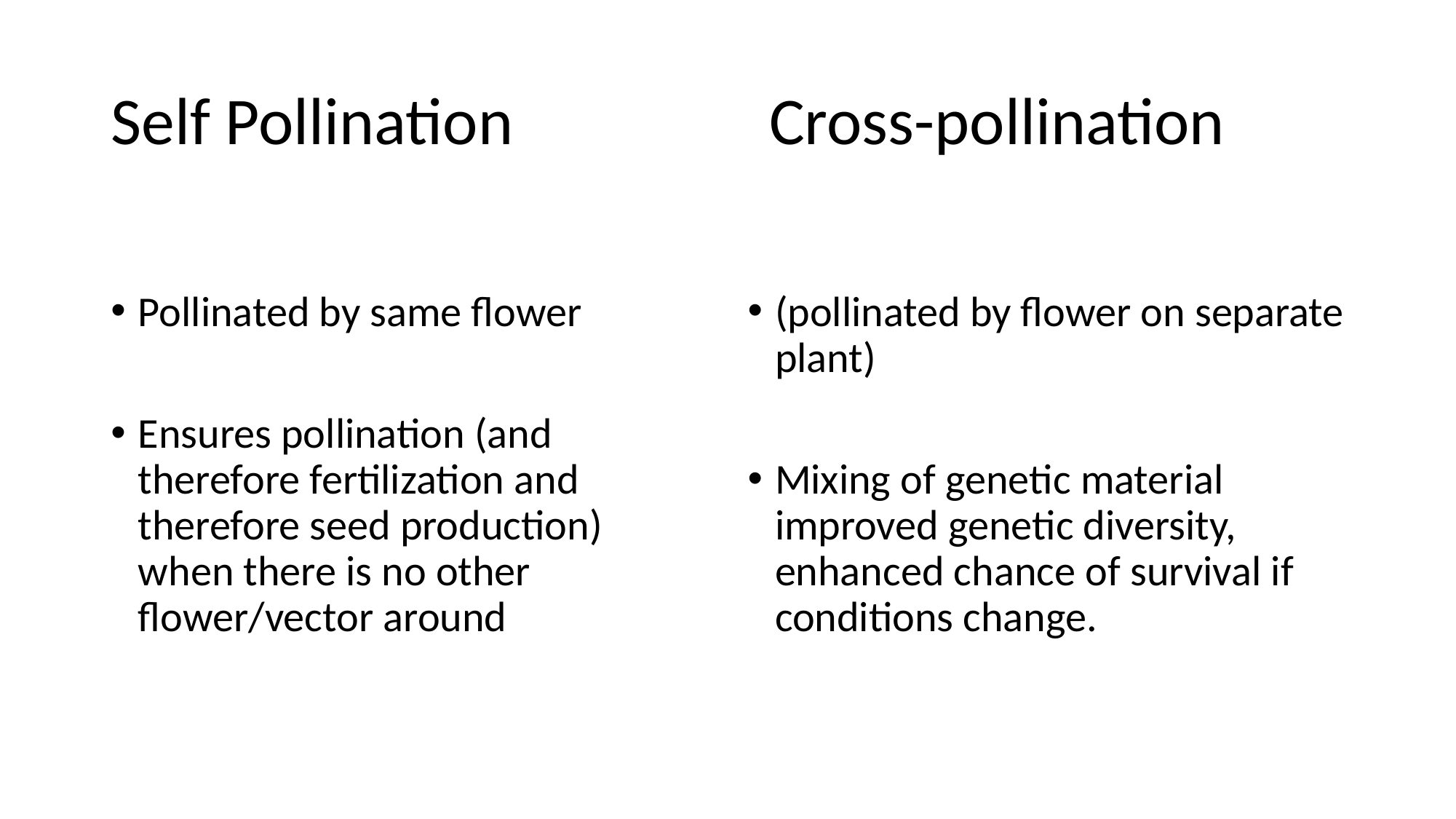

# Self Pollination                 Cross-pollination

Pollinated by same flower

Ensures pollination (and therefore fertilization and therefore seed production) when there is no other flower/vector around

(pollinated by flower on separate plant)

Mixing of genetic material improved genetic diversity, enhanced chance of survival if conditions change.